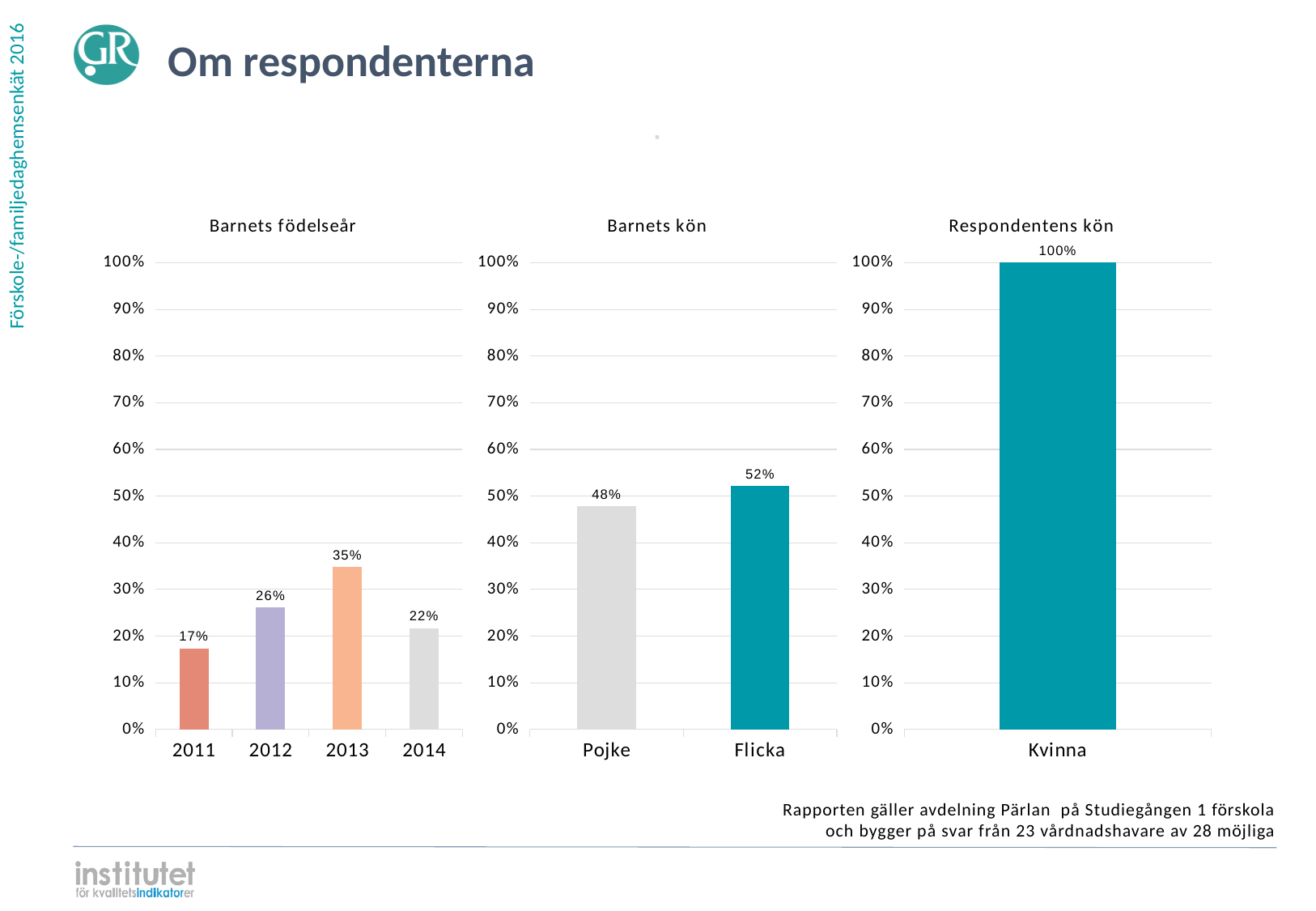

Om respondenterna
⋅

### Chart: Barnets födelseår

| Category |  |
|---|---|
| 2014 | 0.217391 |
| 2013 | 0.347826 |
| 2012 | 0.26087 |
| 2011 | 0.173913 |

### Chart: Barnets kön

| Category |  |
|---|---|
| Flicka | 0.521739 |
| Pojke | 0.478261 |

### Chart: Respondentens kön

| Category |  |
|---|---|
| Kvinna | 1.0 |
Rapporten gäller avdelning Pärlan  på Studiegången 1 förskola
och bygger på svar från 23 vårdnadshavare av 28 möjliga